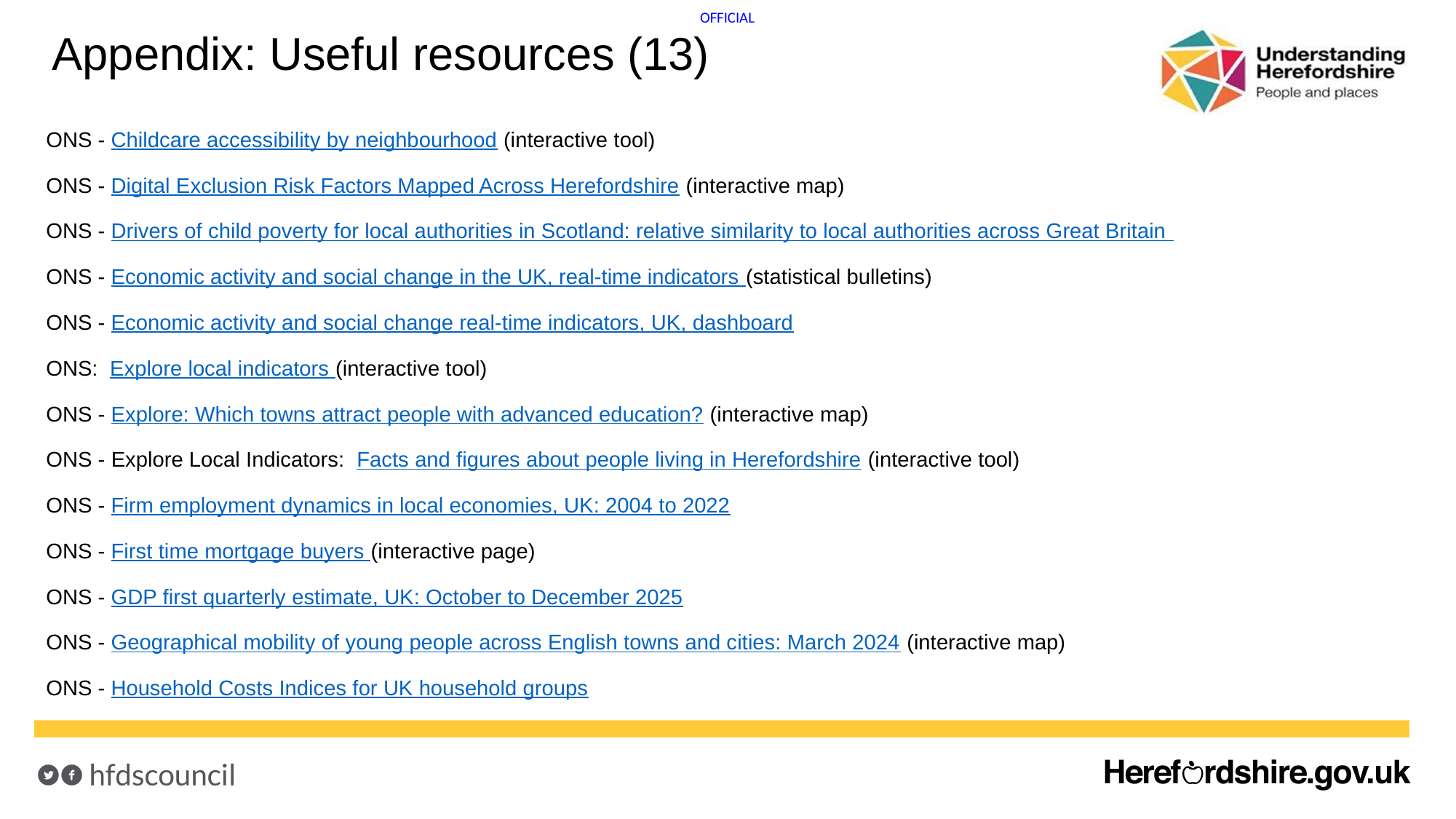

# Appendix: Useful resources (13)
ONS - Childcare accessibility by neighbourhood (interactive tool)
ONS - Digital Exclusion Risk Factors Mapped Across Herefordshire (interactive map)
ONS - Drivers of child poverty for local authorities in Scotland: relative similarity to local authorities across Great Britain
ONS - Economic activity and social change in the UK, real-time indicators (statistical bulletins)
ONS - Economic activity and social change real-time indicators, UK, dashboard
ONS:  Explore local indicators (interactive tool)
ONS - Explore: Which towns attract people with advanced education? (interactive map)
ONS - Explore Local Indicators:  Facts and figures about people living in Herefordshire (interactive tool)
ONS - Firm employment dynamics in local economies, UK: 2004 to 2022
ONS - First time mortgage buyers (interactive page)
ONS - GDP first quarterly estimate, UK: October to December 2025
ONS - Geographical mobility of young people across English towns and cities: March 2024 (interactive map)
ONS - Household Costs Indices for UK household groups